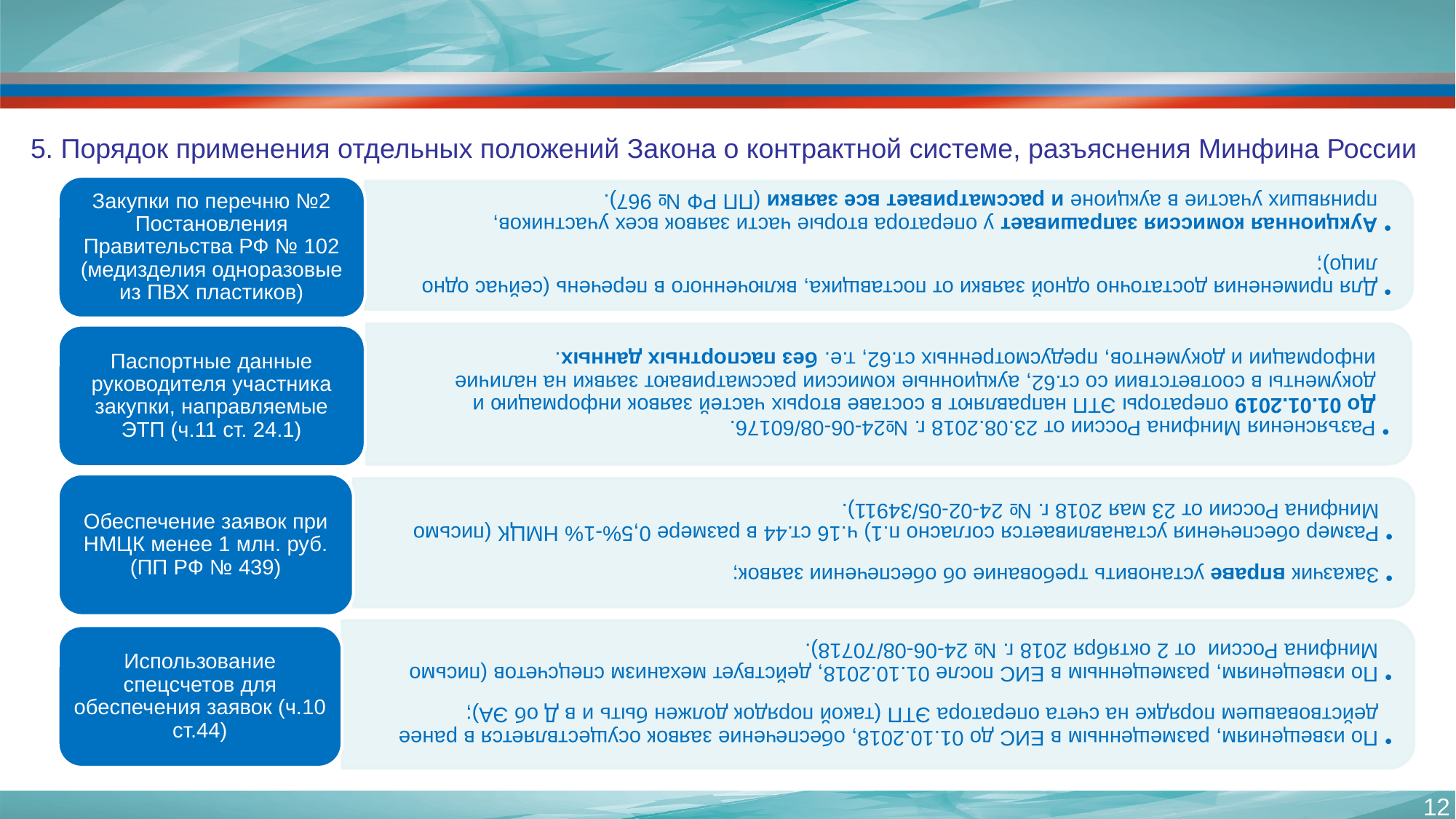

# 5. Порядок применения отдельных положений Закона о контрактной системе, разъяснения Минфина России
Для применения достаточно одной заявки от поставщика, включенного в перечень (сейчас одно лицо);
Аукционная комиссия запрашивает у оператора вторые части заявок всех участников, принявших участие в аукционе и рассматривает все заявки (ПП РФ № 967).
Закупки по перечню №2 Постановления Правительства РФ № 102 (медизделия одноразовые из ПВХ пластиков)
Разъяснения Минфина России от 23.08.2018 г. №24-06-08/60176.
До 01.01.2019 операторы ЭТП направляют в составе вторых частей заявок информацию и документы в соответствии со ст.62, аукционные комиссии рассматривают заявки на наличие информации и документов, предусмотренных ст.62, т.е. без паспортных данных.
Паспортные данные руководителя участника закупки, направляемые ЭТП (ч.11 ст. 24.1)
Заказчик вправе установить требование об обеспечении заявок;
Размер обеспечения устанавливается согласно п.1) ч.16 ст.44 в размере 0,5%-1% НМЦК (письмо Минфина России от 23 мая 2018 г. № 24-02-05/34911).
Обеспечение заявок при НМЦК менее 1 млн. руб. (ПП РФ № 439)
По извещениям, размещенным в ЕИС до 01.10.2018, обеспечение заявок осуществляется в ранее действовавшем порядке на счета оператора ЭТП (такой порядок должен быть и в Д об ЭА);
По извещениям, размещенным в ЕИС после 01.10.2018, действует механизм спецсчетов (письмо Минфина России  от 2 октября 2018 г. № 24-06-08/70718).
Использование спецсчетов для обеспечения заявок (ч.10 ст.44)
12